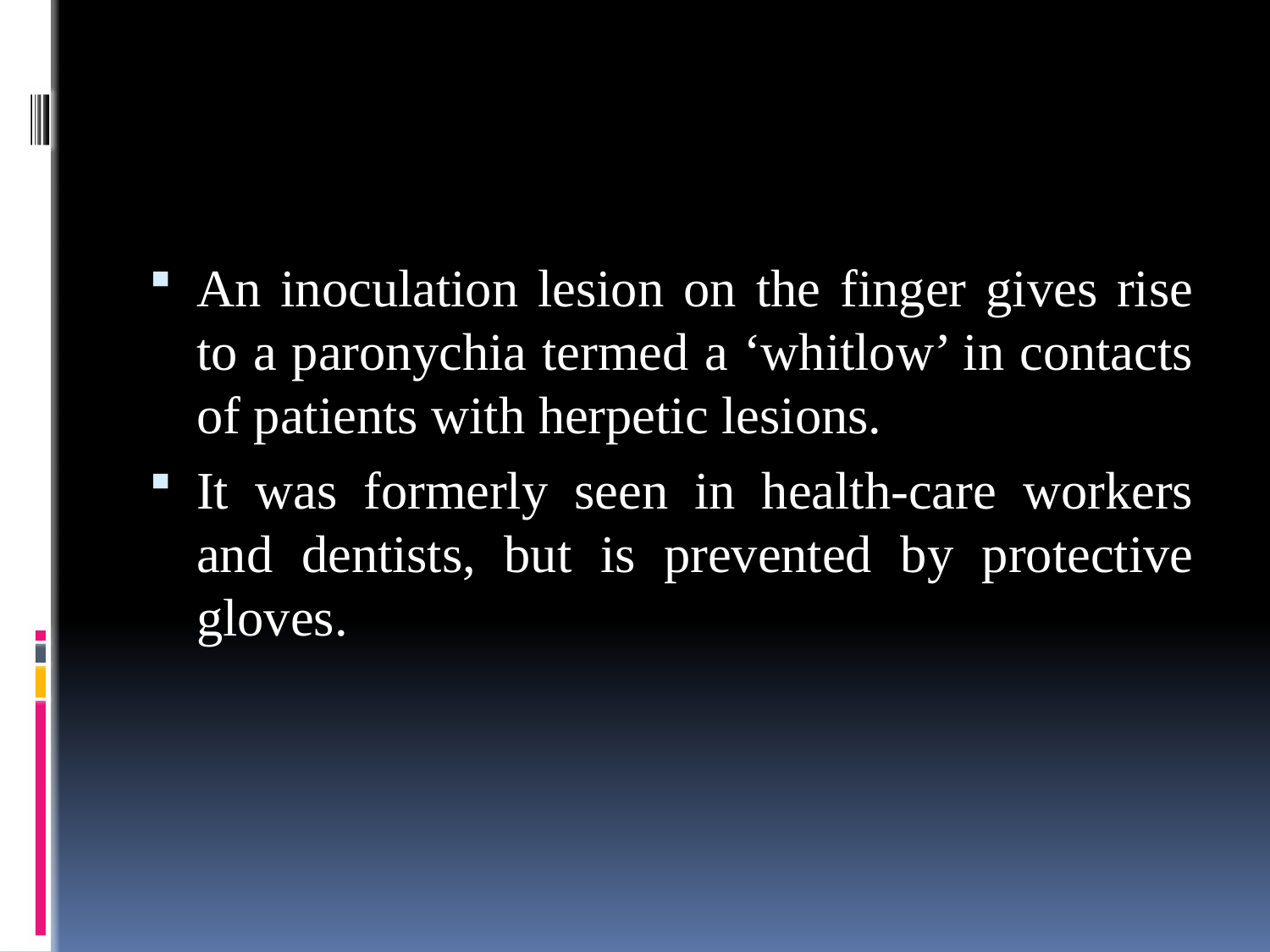

#
An inoculation lesion on the finger gives rise to a paronychia termed a ‘whitlow’ in contacts of patients with herpetic lesions.
It was formerly seen in health-care workers and dentists, but is prevented by protective gloves.